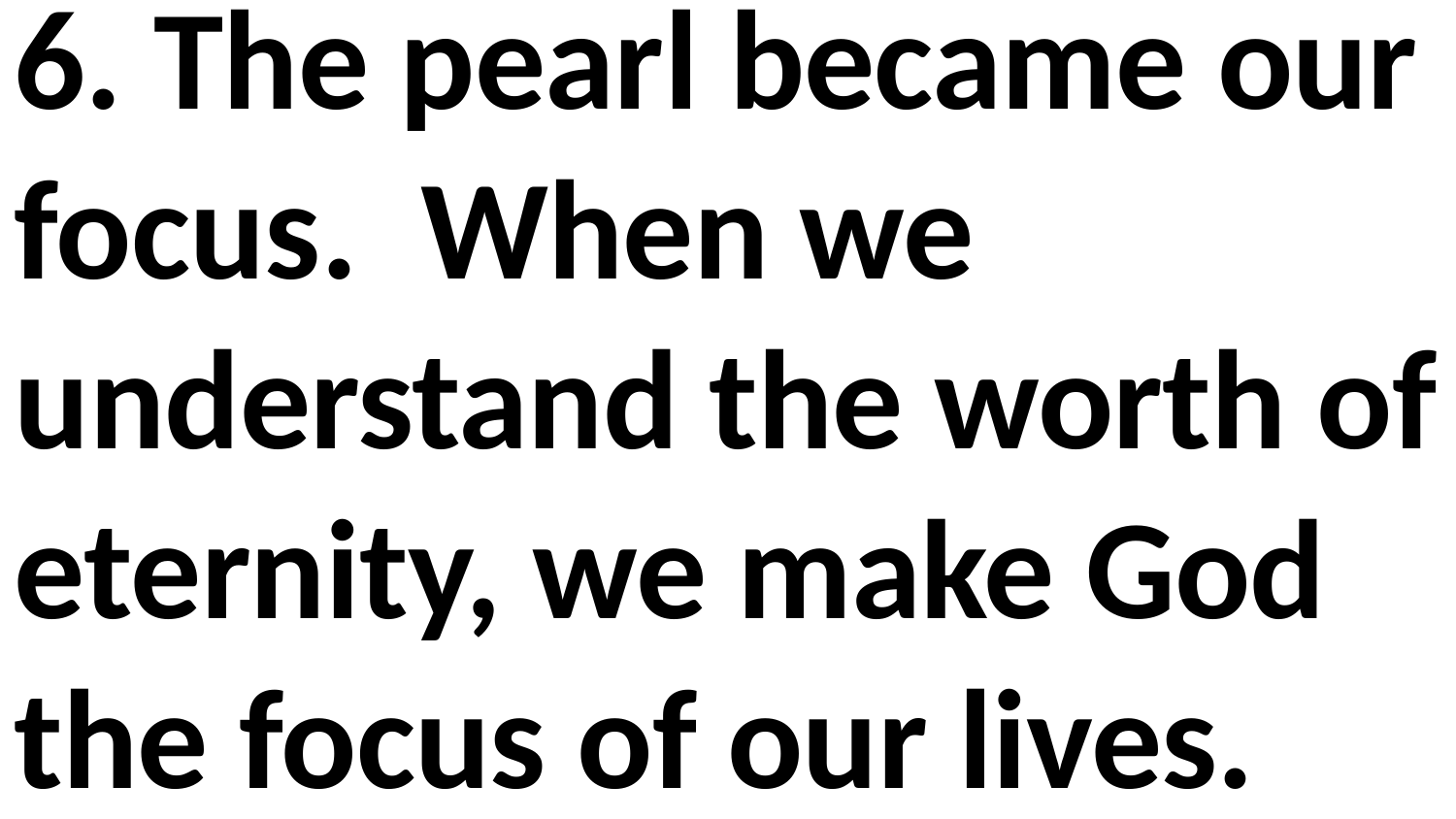

6. The pearl became our focus.  When we understand the worth of eternity, we make God the focus of our lives.